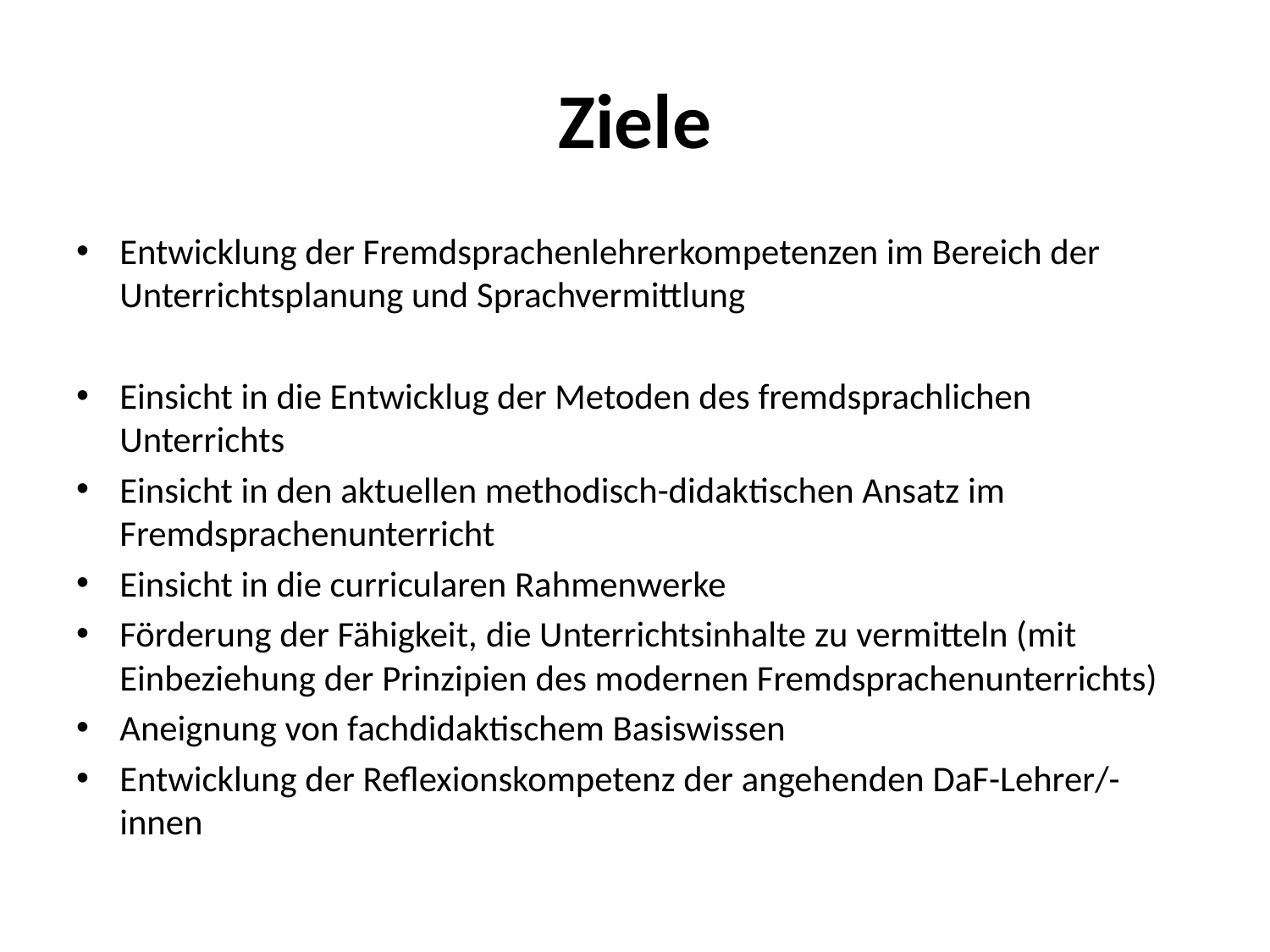

# Ziele
Entwicklung der Fremdsprachenlehrerkompetenzen im Bereich der Unterrichtsplanung und Sprachvermittlung

Einsicht in die Entwicklug der Metoden des fremdsprachlichen Unterrichts
Einsicht in den aktuellen methodisch-didaktischen Ansatz im Fremdsprachenunterricht
Einsicht in die curricularen Rahmenwerke
Förderung der Fähigkeit, die Unterrichtsinhalte zu vermitteln (mit Einbeziehung der Prinzipien des modernen Fremdsprachenunterrichts)
Aneignung von fachdidaktischem Basiswissen
Entwicklung der Reflexionskompetenz der angehenden DaF-Lehrer/-innen